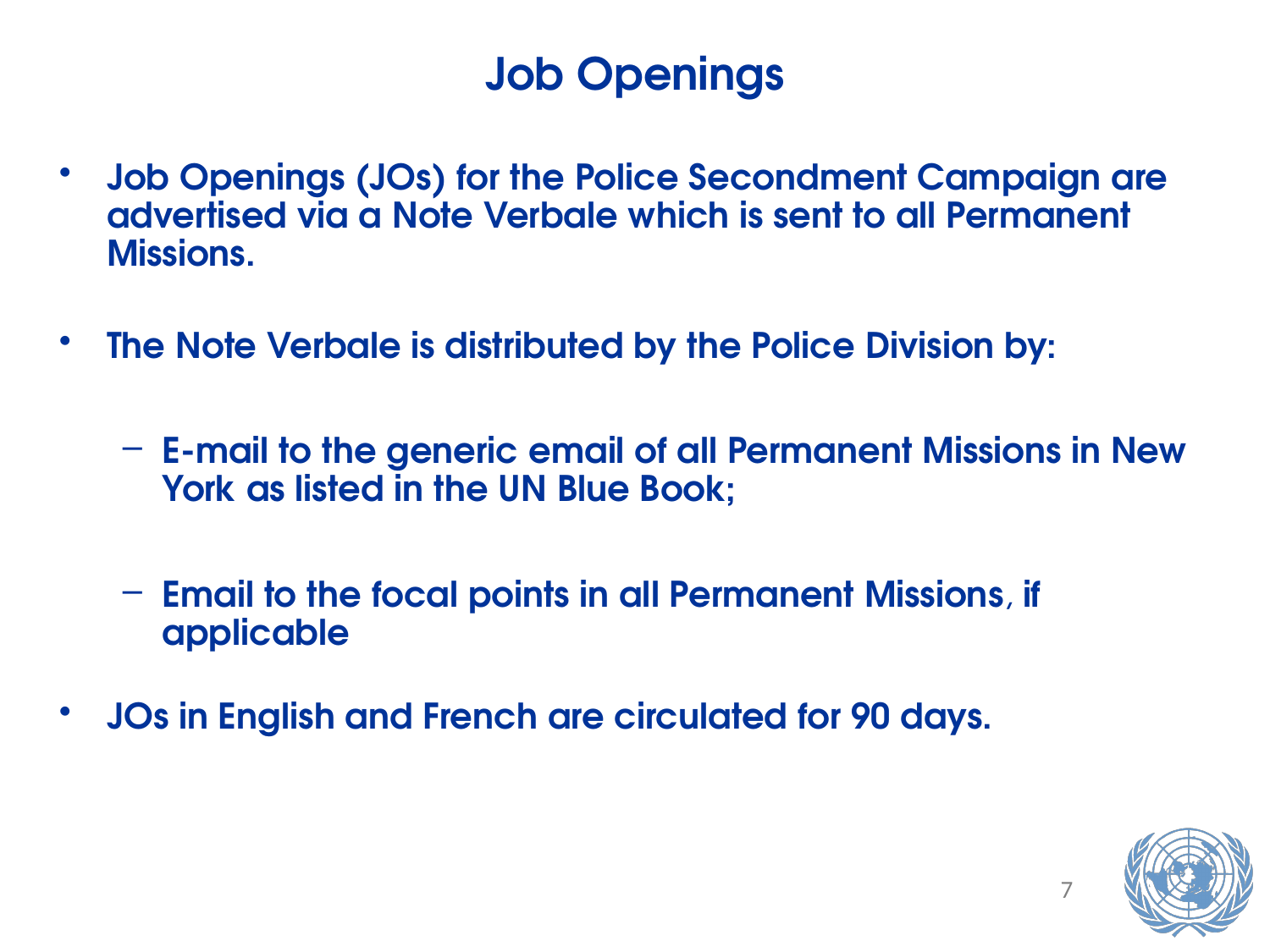

Job Openings

Job Openings (JOs) for the Police Secondment Campaign are advertised via a Note Verbale which is sent to all Permanent Missions.

The Note Verbale is distributed by the Police Division by:

E-mail to the generic email of all Permanent Missions in New York as listed in the UN Blue Book;

Email to the focal points in all Permanent Missions, if applicable

JOs in English and French are circulated for 90 days.

7